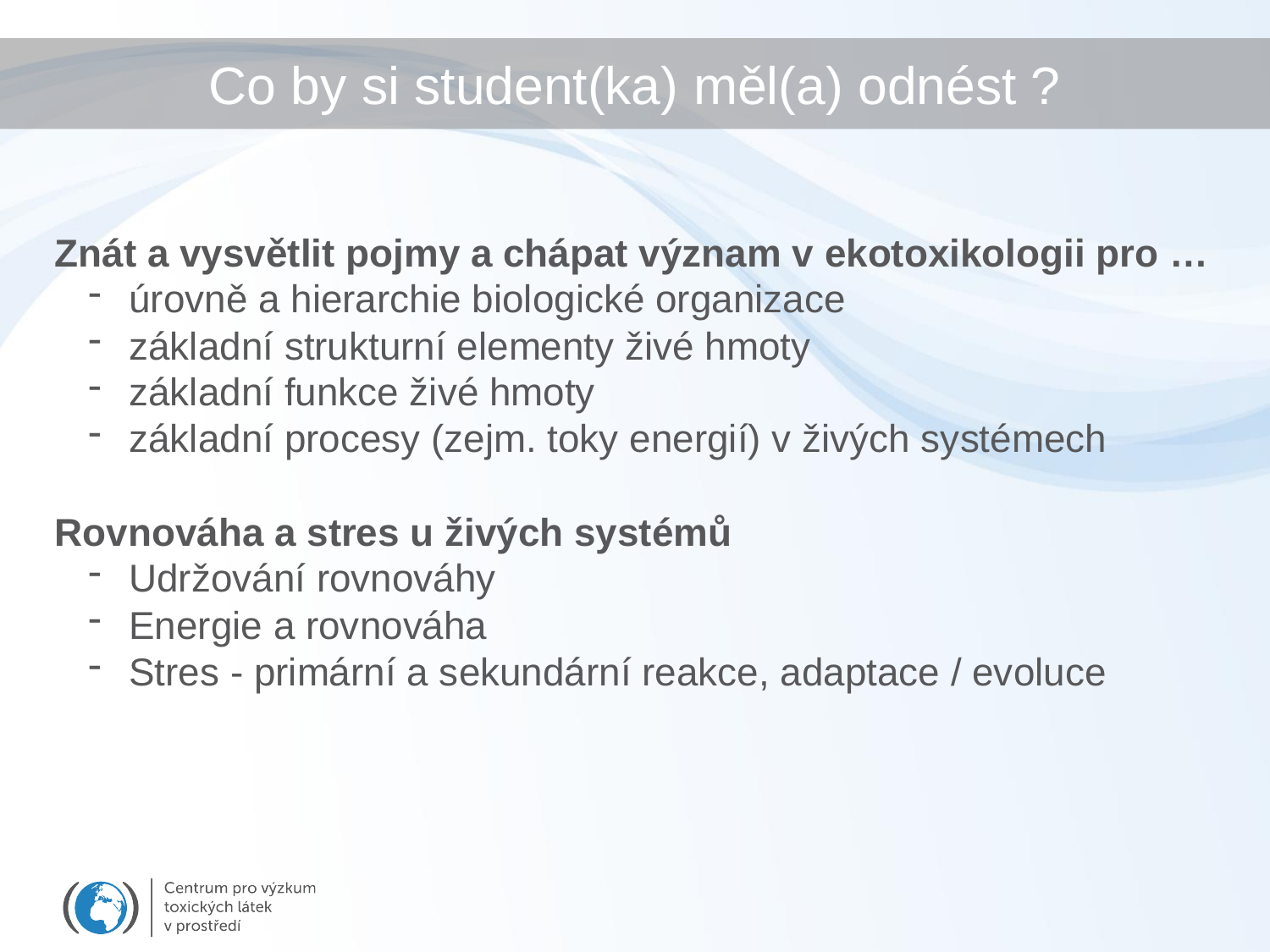

Co by si student(ka) měl(a) odnést ?
Znát a vysvětlit pojmy a chápat význam v ekotoxikologii pro …
 úrovně a hierarchie biologické organizace
 základní strukturní elementy živé hmoty
 základní funkce živé hmoty
 základní procesy (zejm. toky energií) v živých systémech

Rovnováha a stres u živých systémů
 Udržování rovnováhy
 Energie a rovnováha
 Stres - primární a sekundární reakce, adaptace / evoluce